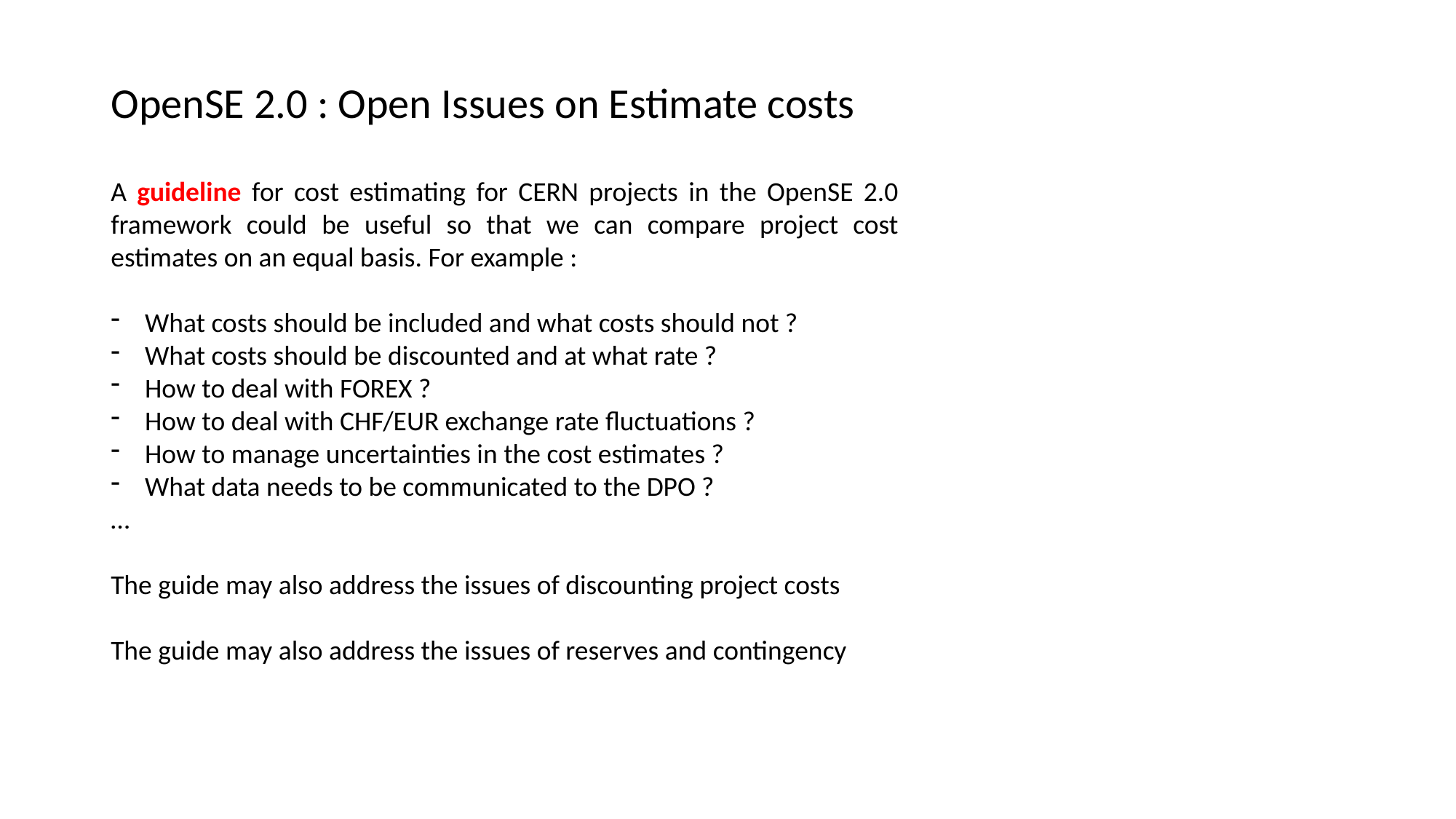

OpenSE 2.0 : Open Issues on Estimate costs
A guideline for cost estimating for CERN projects in the OpenSE 2.0 framework could be useful so that we can compare project cost estimates on an equal basis. For example :

What costs should be included and what costs should not ?
What costs should be discounted and at what rate ?
How to deal with FOREX ?
How to deal with CHF/EUR exchange rate fluctuations ?
How to manage uncertainties in the cost estimates ?
What data needs to be communicated to the DPO ?
…

The guide may also address the issues of discounting project costs

The guide may also address the issues of reserves and contingency